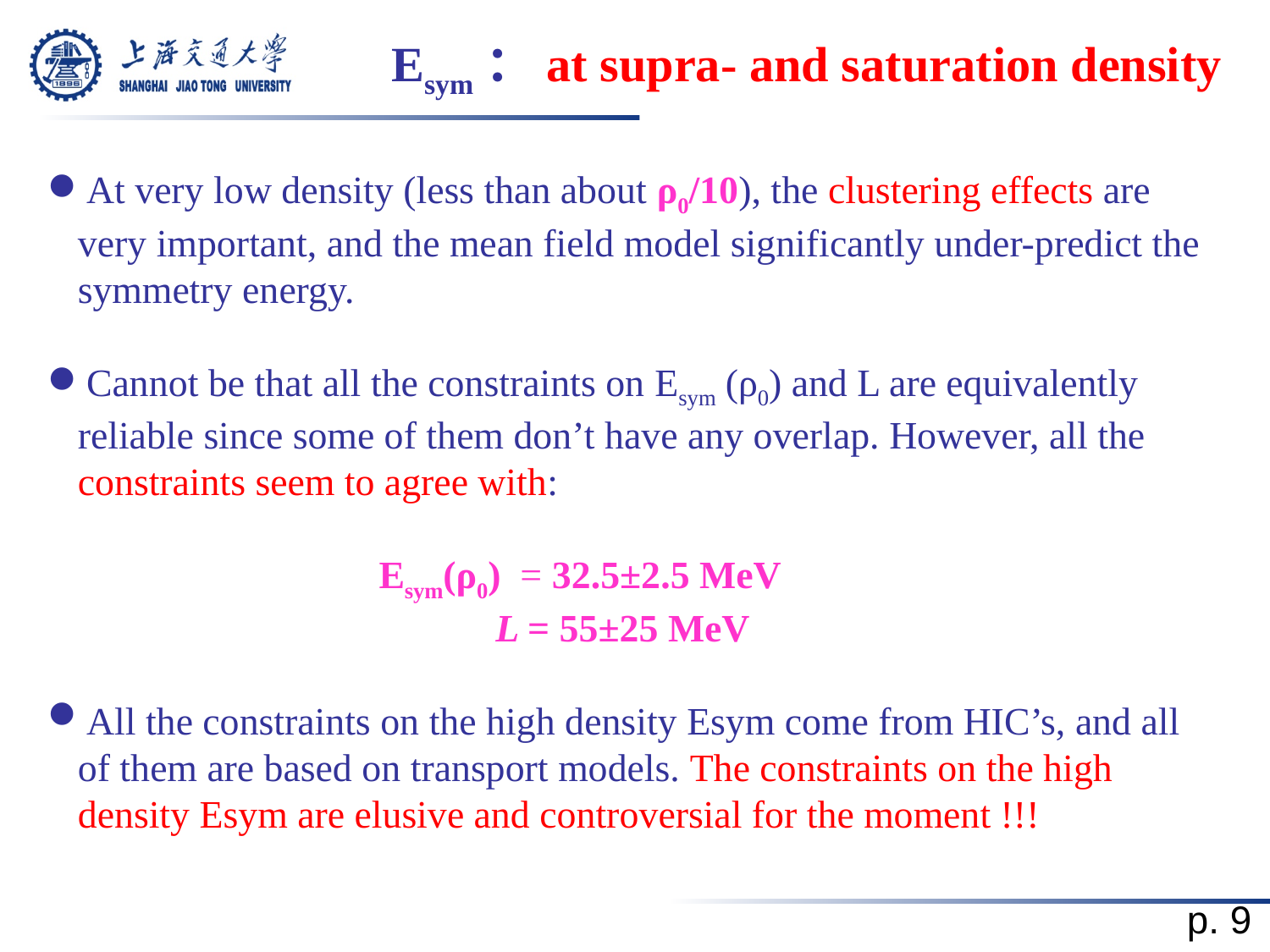

Esym：at supra- and saturation density
At very low density (less than about ρ0/10), the clustering effects are very important, and the mean field model significantly under-predict the symmetry energy.

Cannot be that all the constraints on Esym (ρ0) and L are equivalently reliable since some of them don’t have any overlap. However, all the constraints seem to agree with:

                                  Esym(ρ0)  = 32.5±2.5 MeV
                                              L = 55±25 MeV

All the constraints on the high density Esym come from HIC’s, and all of them are based on transport models. The constraints on the high density Esym are elusive and controversial for the moment !!!
p. 9